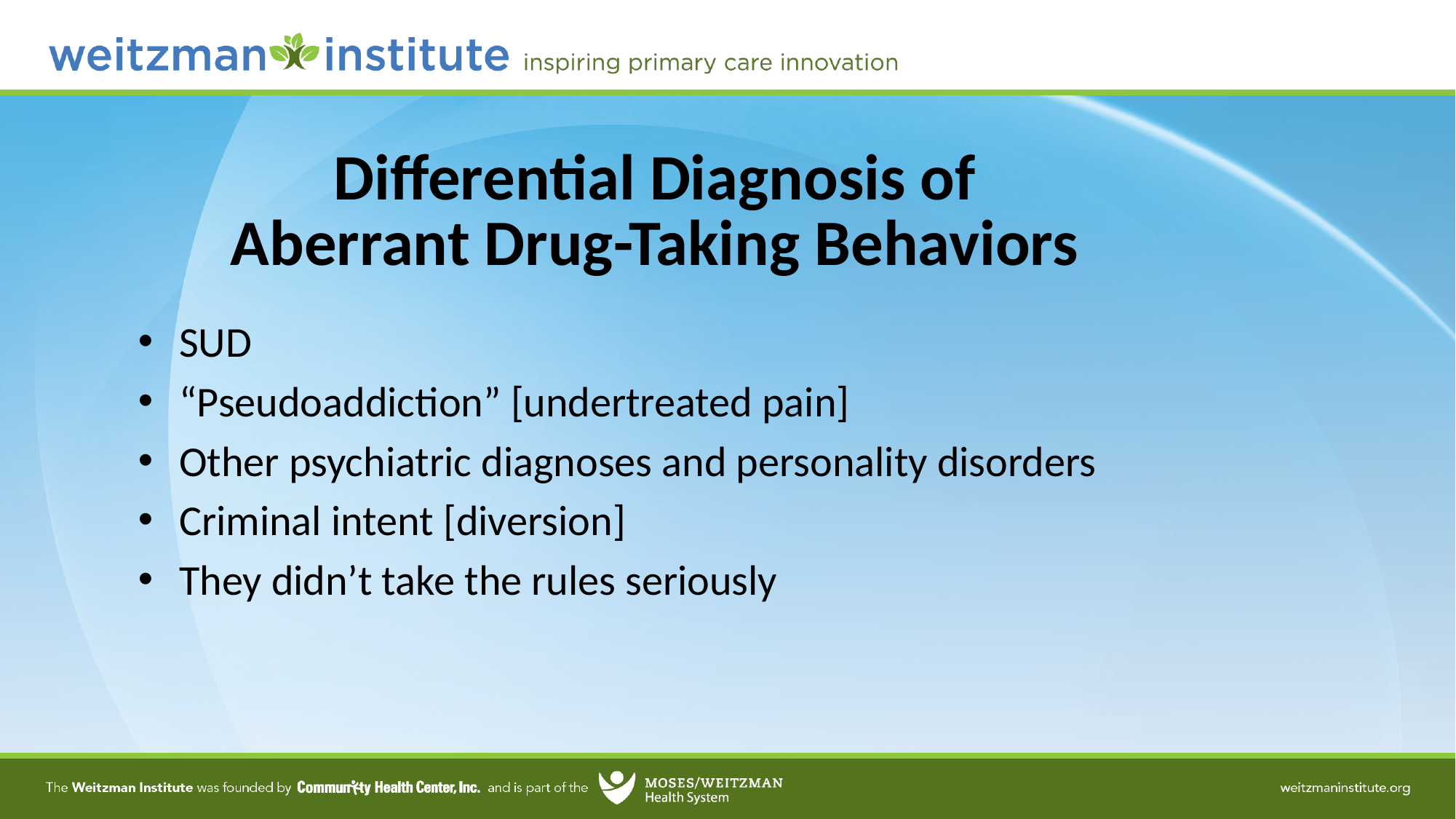

54
# Differential Diagnosis of Aberrant Drug-Taking Behaviors
SUD
“Pseudoaddiction” [undertreated pain]
Other psychiatric diagnoses and personality disorders
Criminal intent [diversion]
They didn’t take the rules seriously